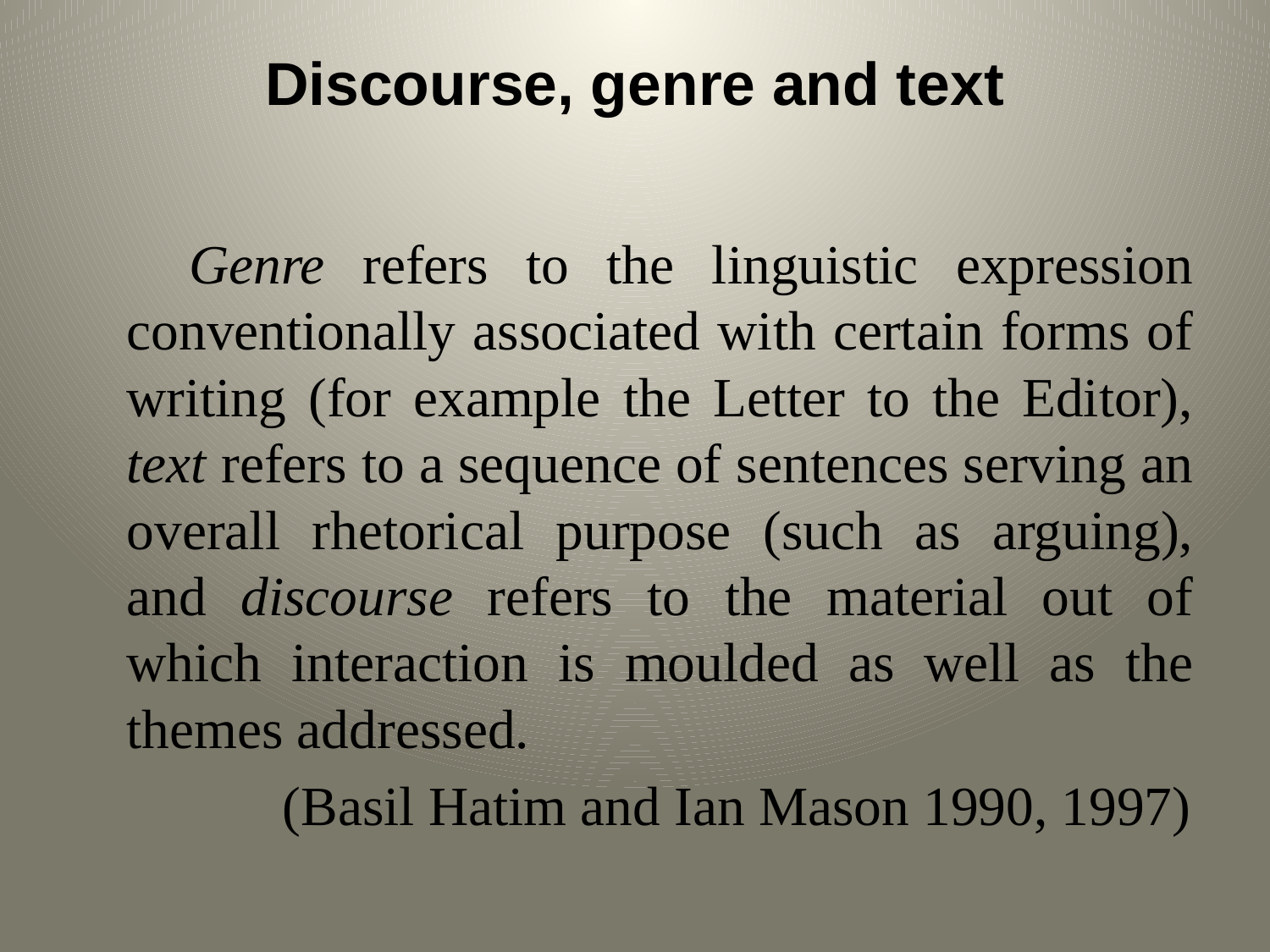

# Discourse, genre and text
   Genre refers to the linguistic expression conventionally associated with certain forms of writing (for example the Letter to the Editor), text refers to a sequence of sentences serving an overall rhetorical purpose (such as arguing), and discourse refers to the material out of which interaction is moulded as well as the themes addressed.
               (Basil Hatim and Ian Mason 1990, 1997)